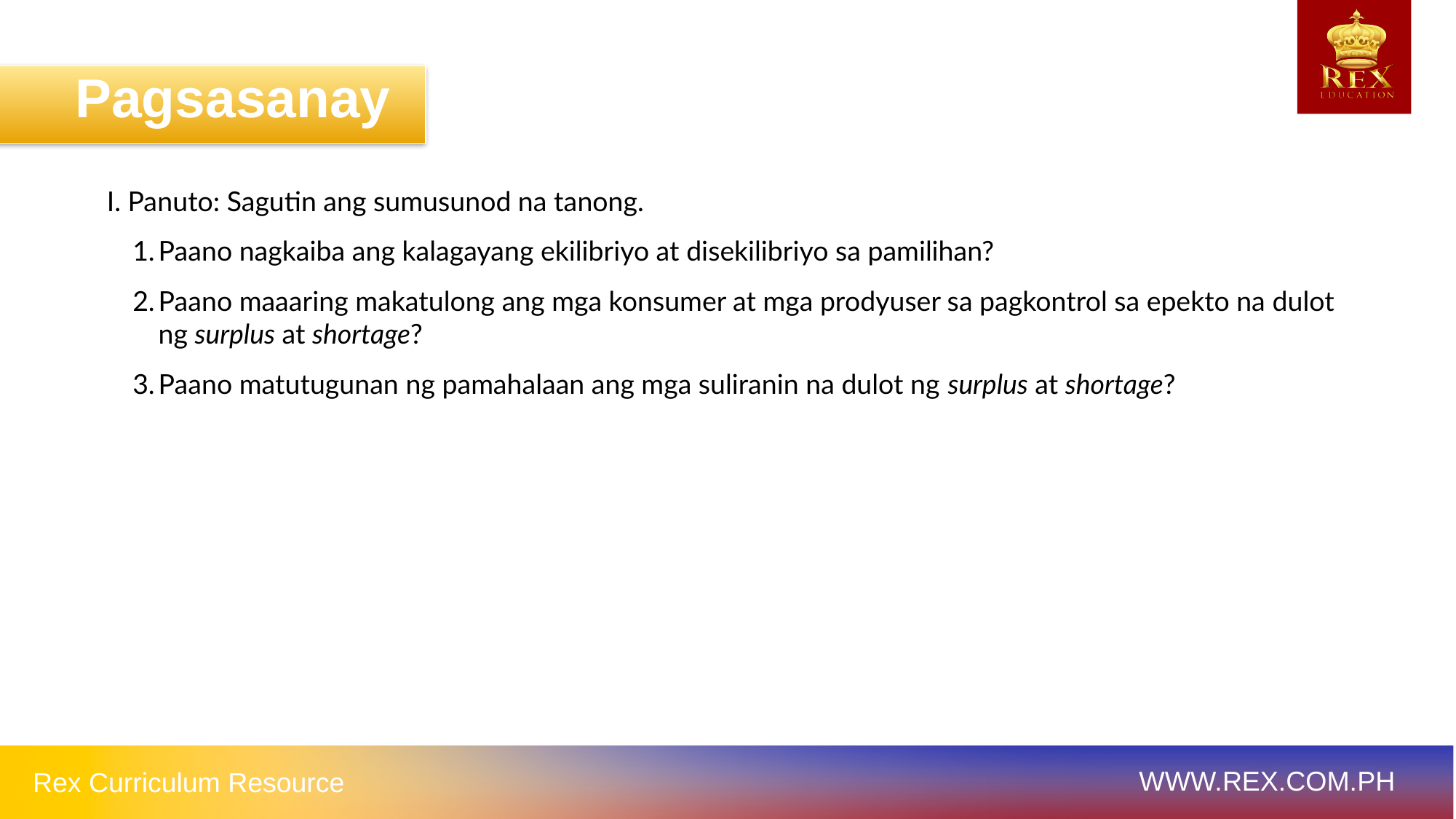

Pagsasanay

I. Panuto: Sagutin ang sumusunod na tanong.
Paano nagkaiba ang kalagayang ekilibriyo at disekilibriyo sa pamilihan?
Paano maaaring makatulong ang mga konsumer at mga prodyuser sa pagkontrol sa epekto na dulot ng surplus at shortage?
Paano matutugunan ng pamahalaan ang mga suliranin na dulot ng surplus at shortage?